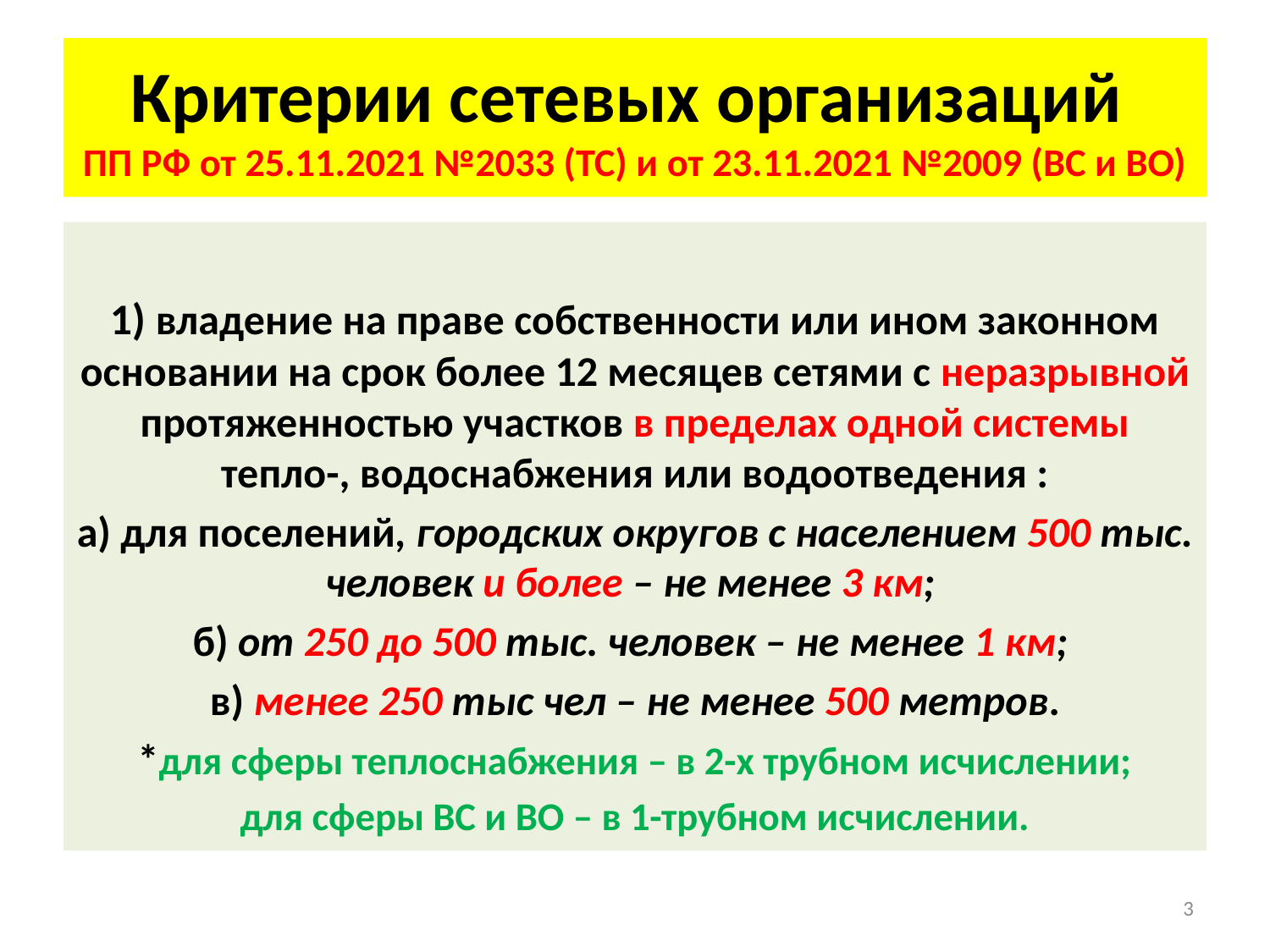

# Критерии сетевых организаций ПП РФ от 25.11.2021 №2033 (ТС) и от 23.11.2021 №2009 (ВС и ВО)

1) владение на праве собственности или ином законном основании на срок более 12 месяцев сетями с неразрывной протяженностью участков в пределах одной системы тепло-, водоснабжения или водоотведения :
а) для поселений, городских округов с населением 500 тыс. человек и более – не менее 3 км;
б) от 250 до 500 тыс. человек – не менее 1 км;
в) менее 250 тыс чел – не менее 500 метров.
*для сферы теплоснабжения – в 2-х трубном исчислении;
для сферы ВС и ВО – в 1-трубном исчислении.

3